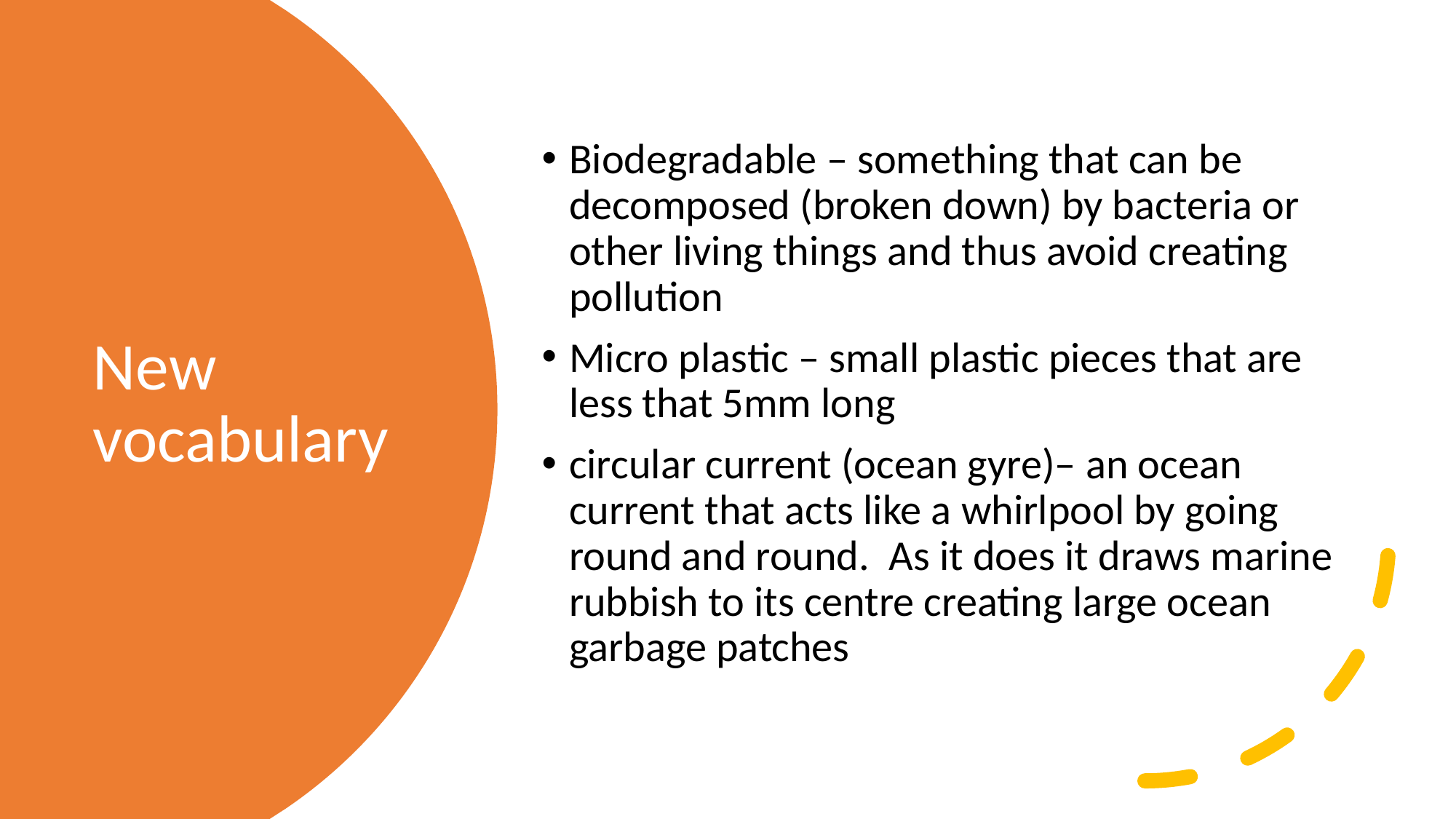

Biodegradable – something that can be decomposed (broken down) by bacteria or other living things and thus avoid creating pollution
Micro plastic – small plastic pieces that are less that 5mm long
circular current (ocean gyre)– an ocean current that acts like a whirlpool by going round and round.  As it does it draws marine rubbish to its centre creating large ocean garbage patches
# New vocabulary